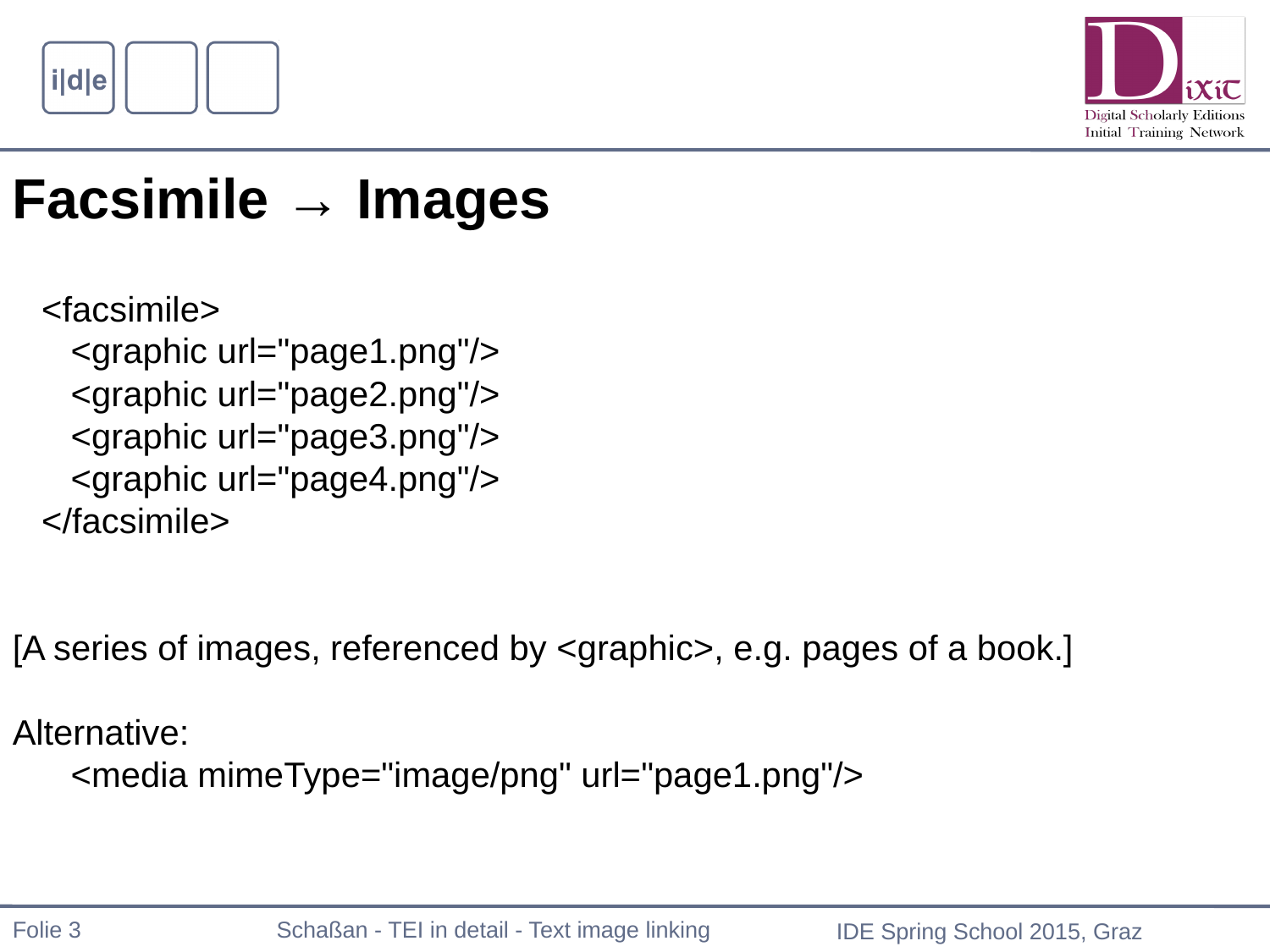

Facsimile → Images
   <facsimile>
      <graphic url="page1.png"/>
      <graphic url="page2.png"/>
      <graphic url="page3.png"/>
      <graphic url="page4.png"/>
   </facsimile>

[A series of images, referenced by <graphic>, e.g. pages of a book.]

Alternative:
      <media mimeType="image/png" url="page1.png"/>